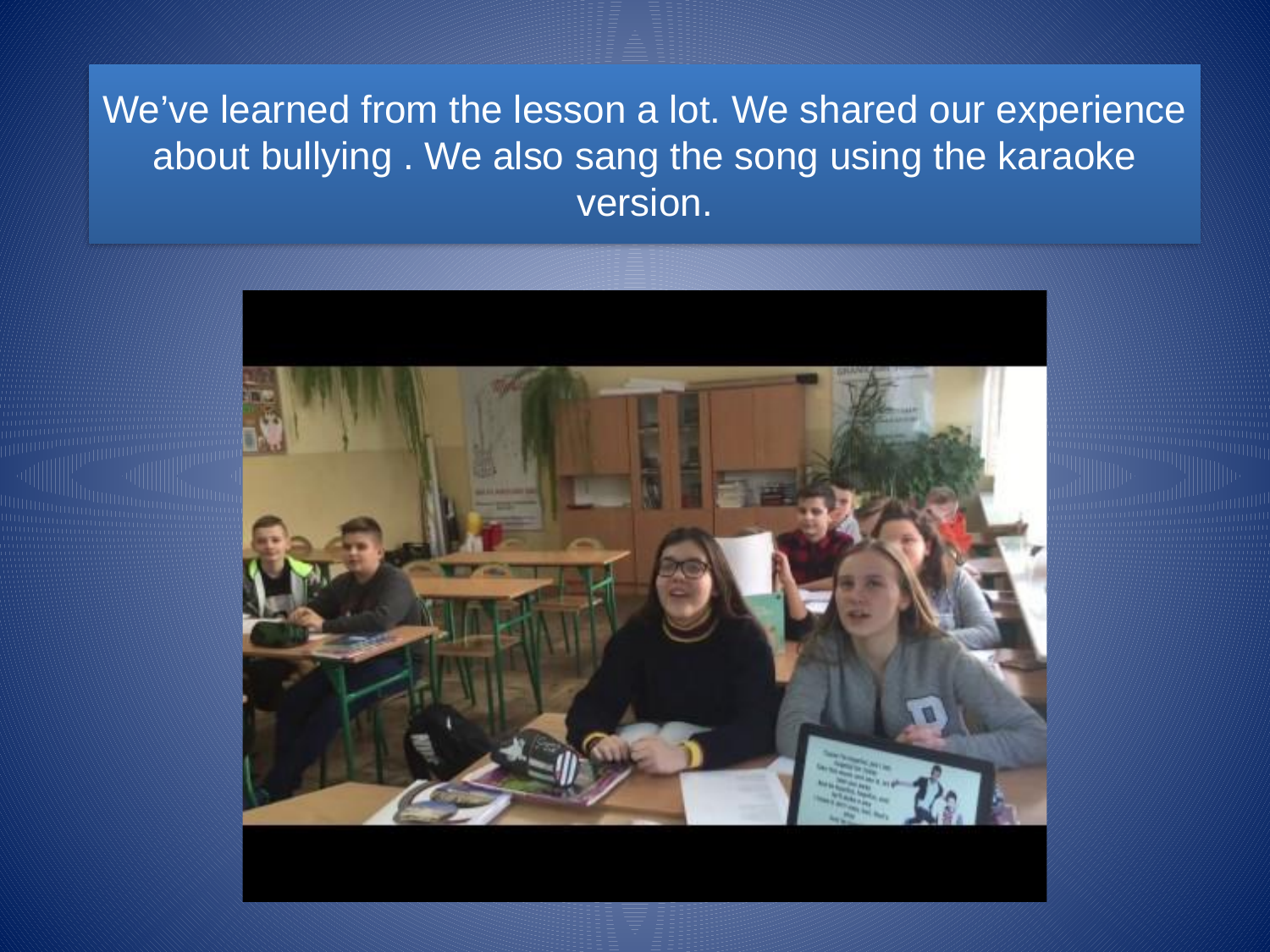

# We’ve learned from the lesson a lot. We shared our experience about bullying . We also sang the song using the karaoke version.